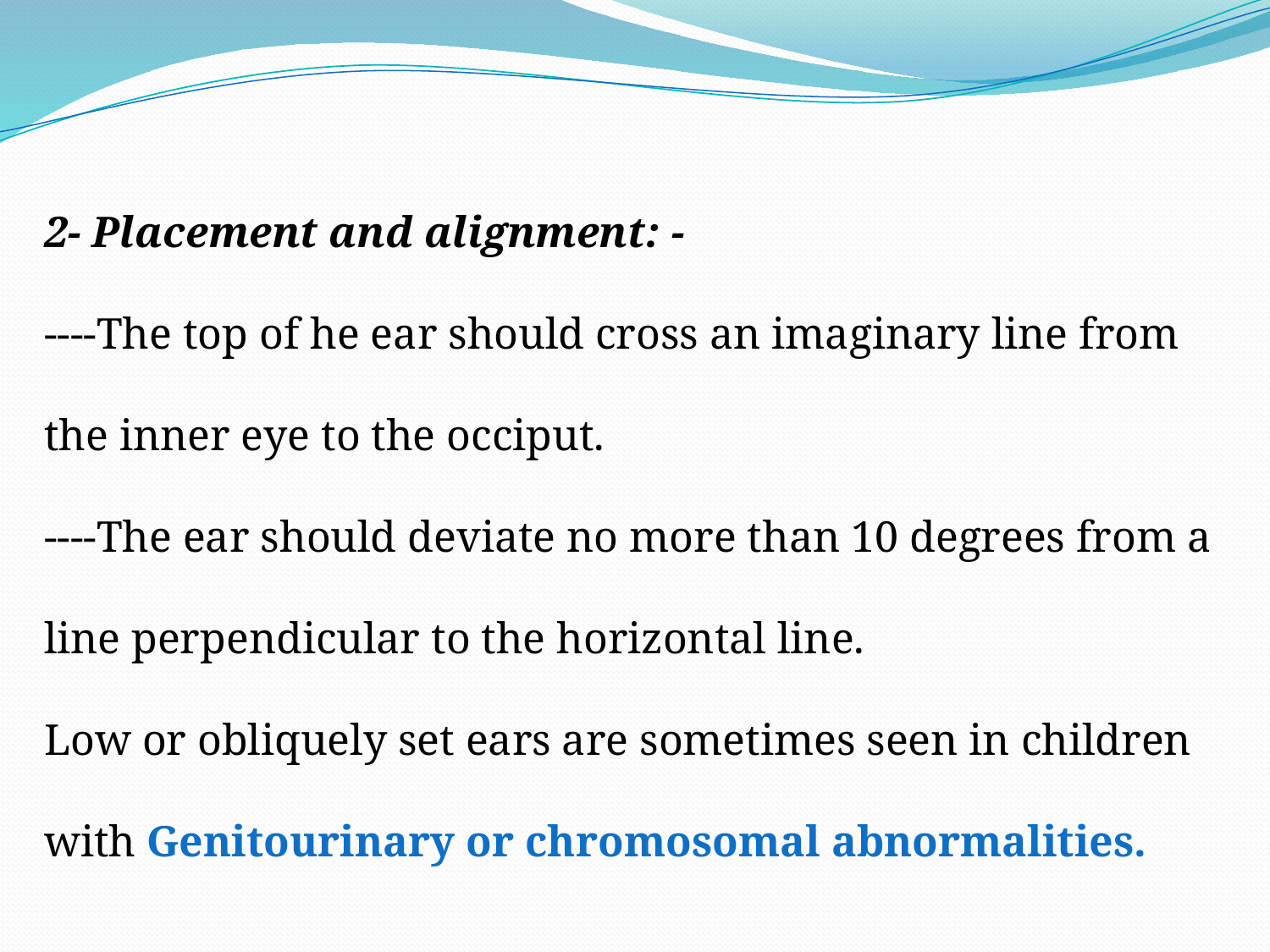

2- Placement and alignment: -
----The top of he ear should cross an imaginary line from the inner eye to the occiput.
----The ear should deviate no more than 10 degrees from a line perpendicular to the horizontal line.
Low or obliquely set ears are sometimes seen in children with Genitourinary or chromosomal abnormalities.